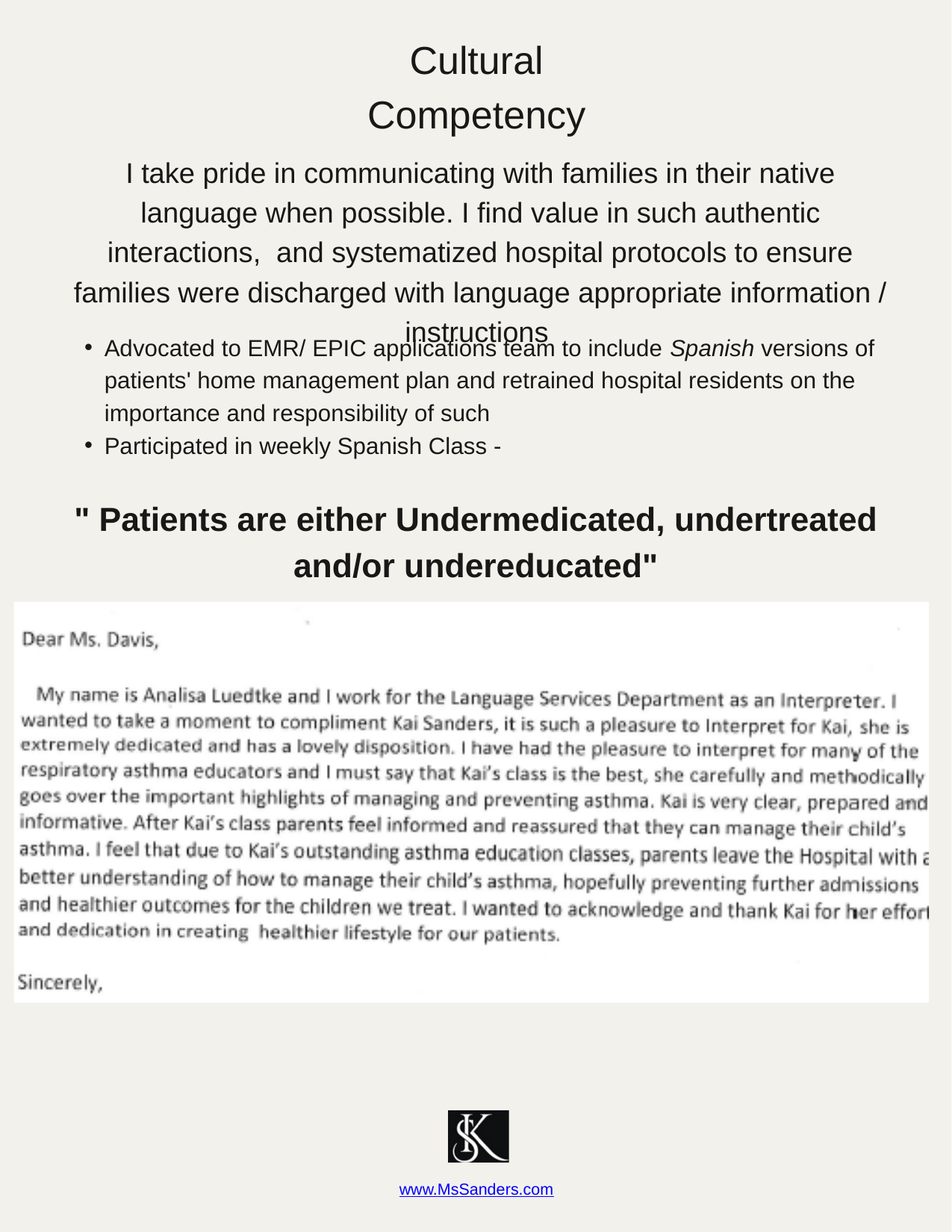

Cultural
Competency
I take pride in communicating with families in their native language when possible. I find value in such authentic interactions,  and systematized hospital protocols to ensure families were discharged with language appropriate information / instructions
Advocated to EMR/ EPIC applications team to include Spanish versions of patients' home management plan and retrained hospital residents on the importance and responsibility of such
Participated in weekly Spanish Class -
" Patients are either Undermedicated, undertreated and/or undereducated"

www.MsSanders.com